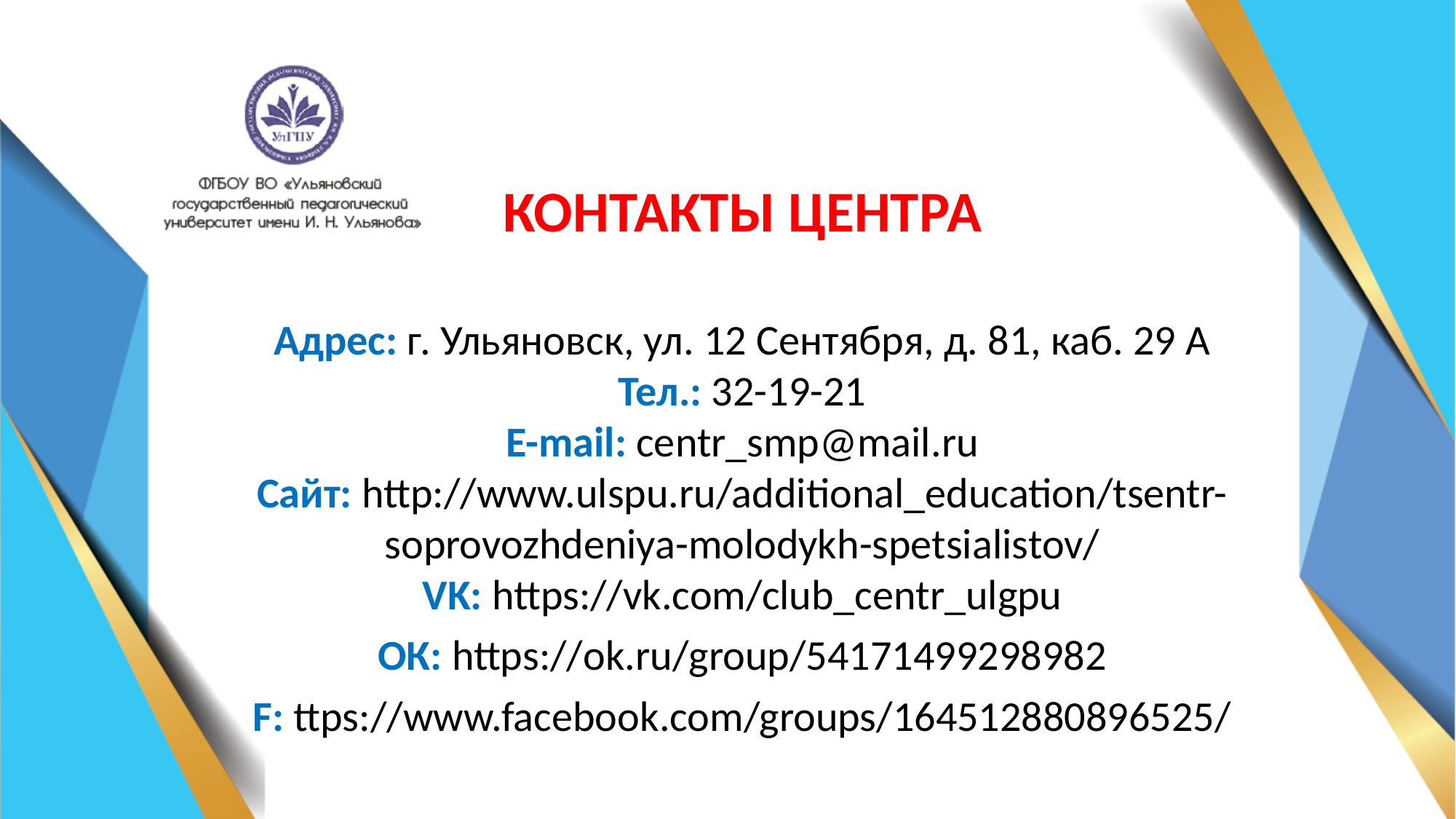

КОНТАКТЫ ЦЕНТРА

Адрес: г. Ульяновск, ул. 12 Сентября, д. 81, каб. 29 А
Тел.: 32-19-21
E-mail: centr_smp@mail.ru
Сайт: http://www.ulspu.ru/additional_education/tsentr-soprovozhdeniya-molodykh-spetsialistov/
VK: https://vk.com/club_centr_ulgpu
ОК: https://ok.ru/group/54171499298982
F: ttps://www.facebook.com/groups/164512880896525/